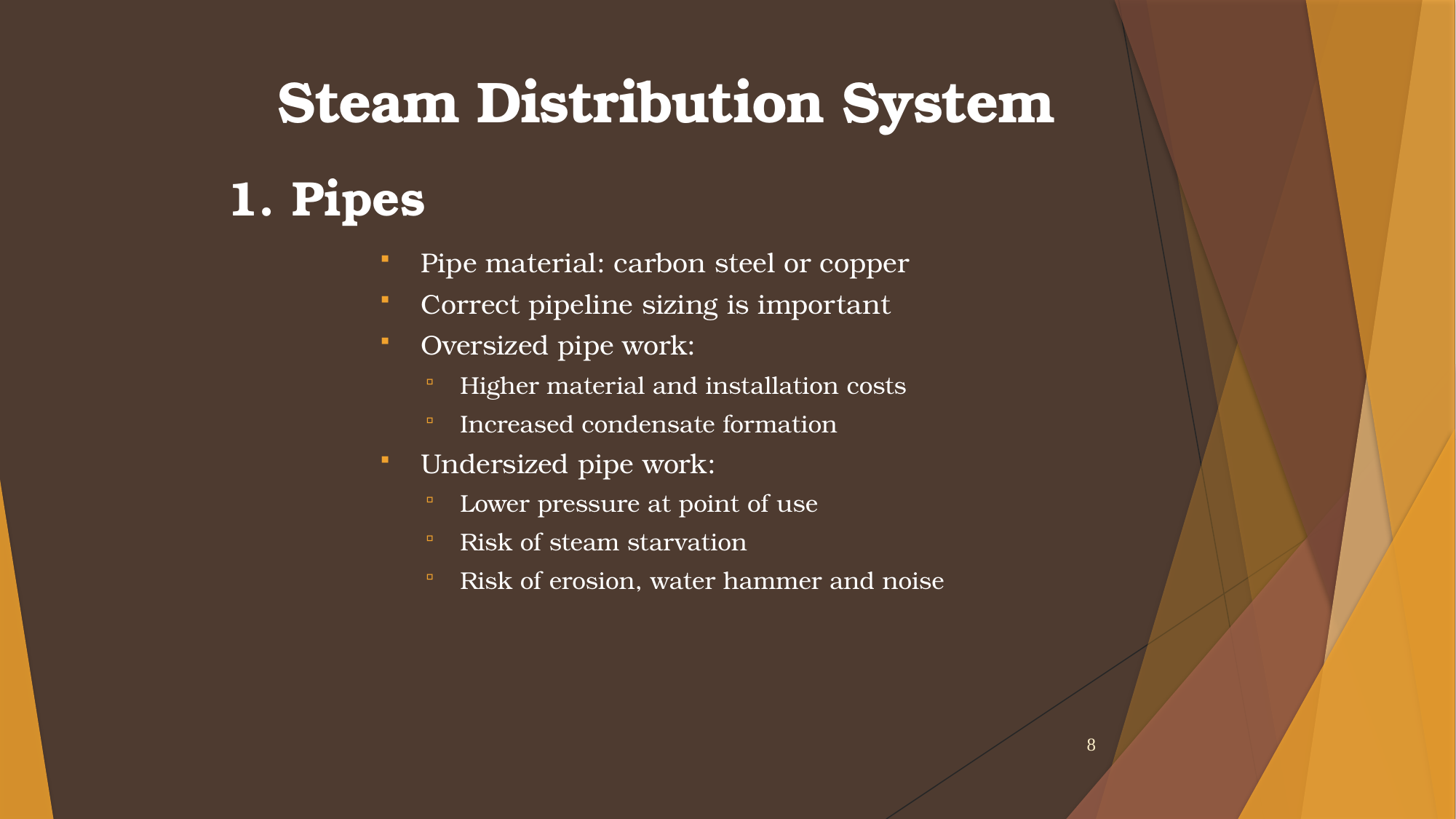

Steam Distribution System
1. Pipes
Pipe material: carbon steel or copper
Correct pipeline sizing is important
Oversized pipe work:
Higher material and installation costs
Increased condensate formation
Undersized pipe work:
Lower pressure at point of use
Risk of steam starvation
Risk of erosion, water hammer and noise
8